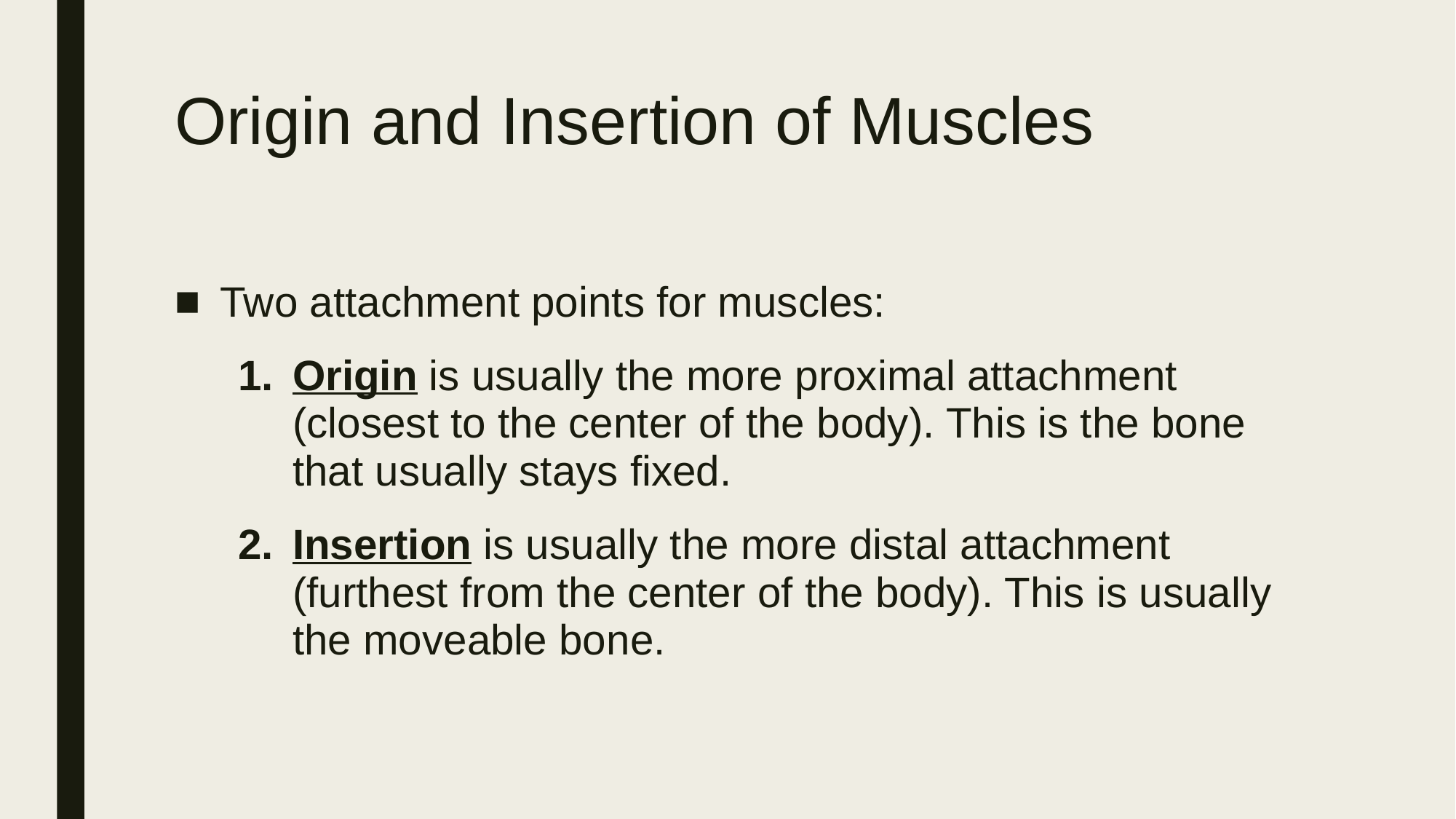

# Origin and Insertion of Muscles
Two attachment points for muscles:
Origin is usually the more proximal attachment (closest to the center of the body). This is the bone that usually stays fixed.
Insertion is usually the more distal attachment (furthest from the center of the body). This is usually the moveable bone.